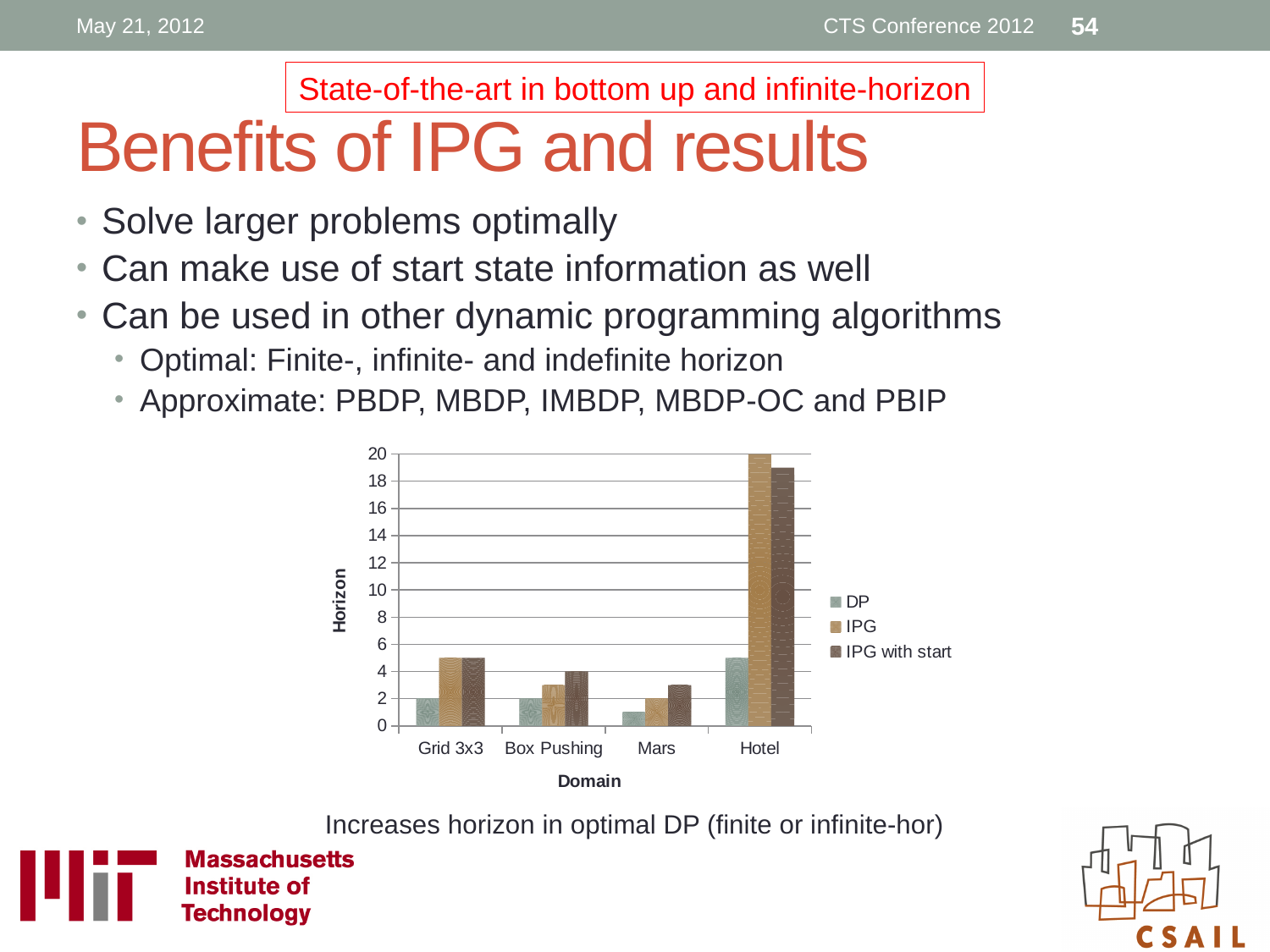

May 21, 2012
CTS Conference 2012
54
State-of-the-art in bottom up and infinite-horizon
# Benefits of IPG and results
Solve larger problems optimally
Can make use of start state information as well
Can be used in other dynamic programming algorithms
Optimal: Finite-, infinite- and indefinite horizon
Approximate: PBDP, MBDP, IMBDP, MBDP-OC and PBIP

### Chart

| Category | DP | IPG | IPG with start |
|---|---|---|---|
| Grid 3x3 | 2.0 | 5.0 | 5.0 |
| Box Pushing | 2.0 | 3.0 | 4.0 |
| Mars | 1.0 | 2.0 | 3.0 |
| Hotel | 5.0 | 20.0 | 19.0 |
Increases horizon in optimal DP (finite or infinite-hor)